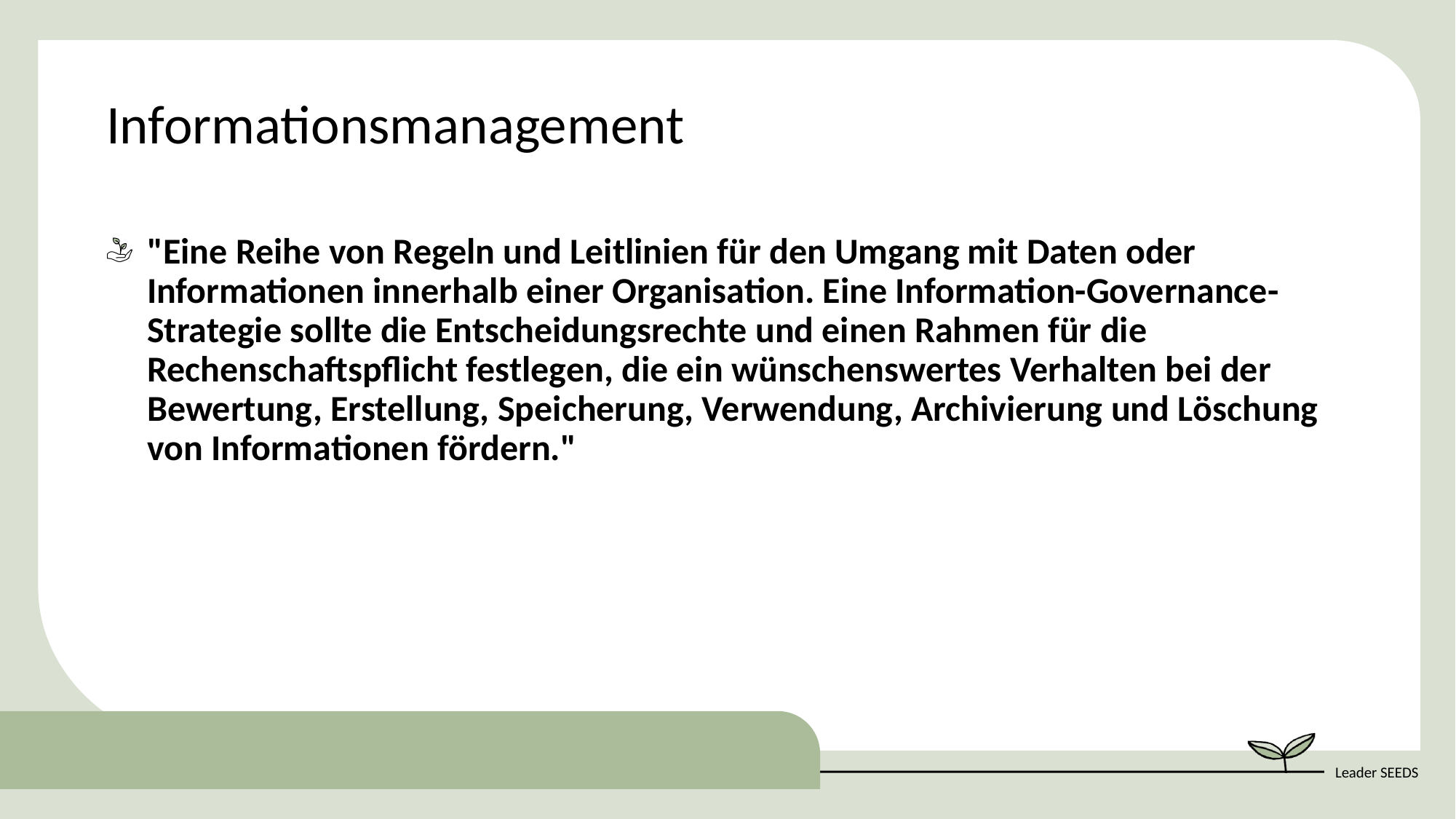

Informationsmanagement
"Eine Reihe von Regeln und Leitlinien für den Umgang mit Daten oder Informationen innerhalb einer Organisation. Eine Information-Governance-Strategie sollte die Entscheidungsrechte und einen Rahmen für die Rechenschaftspflicht festlegen, die ein wünschenswertes Verhalten bei der Bewertung, Erstellung, Speicherung, Verwendung, Archivierung und Löschung von Informationen fördern."